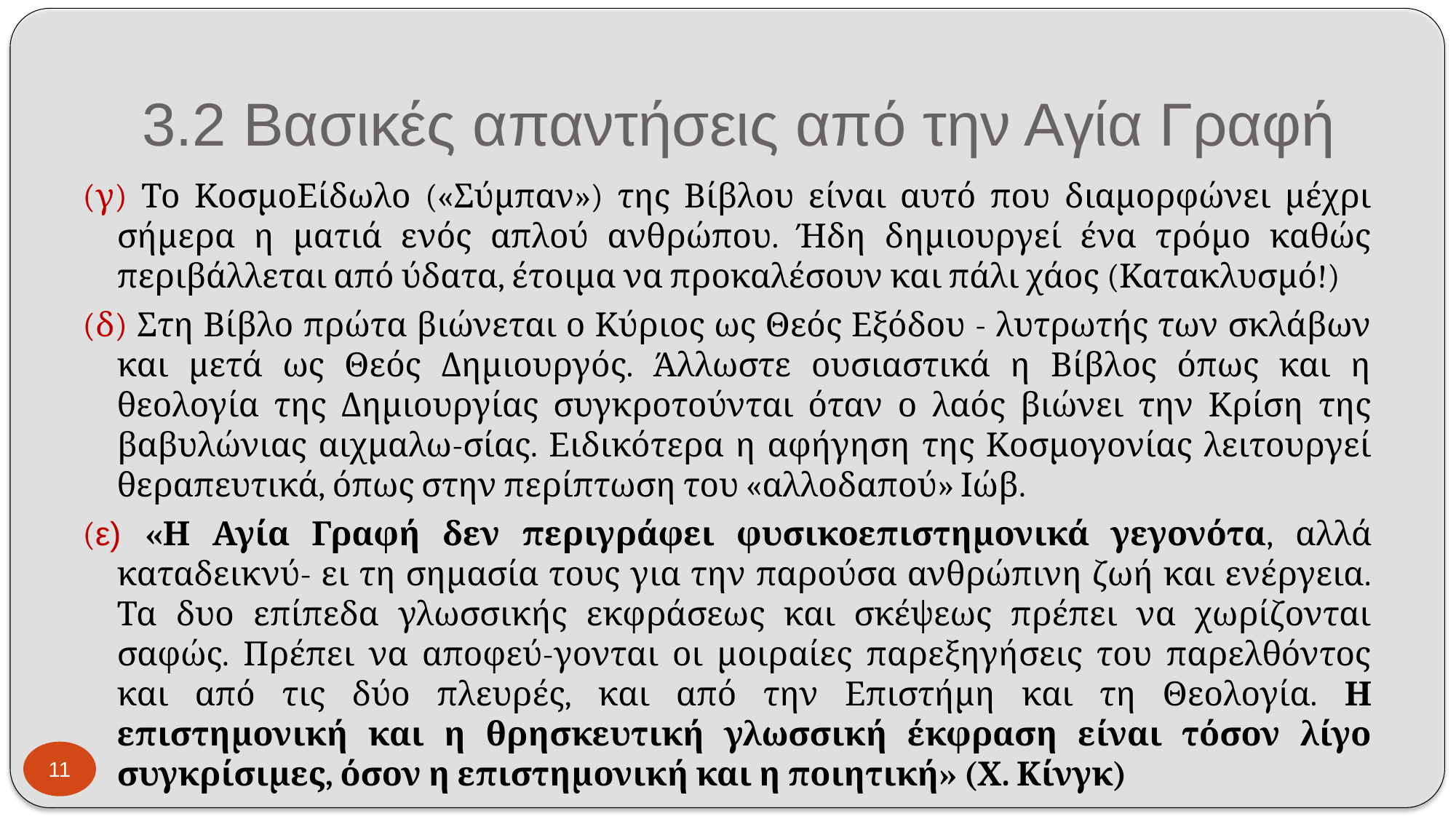

# 3.2 Βασικές απαντήσεις από την Αγία Γραφή
(γ) Το ΚοσμοΕίδωλο («Σύμπαν») της Βίβλου είναι αυτό που διαμορφώνει μέχρι σήμερα η ματιά ενός απλού ανθρώπου. Ήδη δημιουργεί ένα τρόμο καθώς περιβάλλεται από ύδατα, έτοιμα να προκαλέσουν και πάλι χάος (Κατακλυσμό!)
(δ) Στη Βίβλο πρώτα βιώνεται ο Κύριος ως Θεός Εξόδου - λυτρωτής των σκλάβων και μετά ως Θεός Δημιουργός. Άλλωστε ουσιαστικά η Βίβλος όπως και η θεολογία της Δημιουργίας συγκροτούνται όταν ο λαός βιώνει την Κρίση της βαβυλώνιας αιχμαλω-σίας. Ειδικότερα η αφήγηση της Κοσμογονίας λειτουργεί θεραπευτικά, όπως στην περίπτωση του «αλλοδαπού» Ιώβ.
(ε) «Η Αγία Γραφή δεν περιγράφει φυσικοεπιστημονικά γεγονότα, αλλά καταδεικνύ- ει τη σημασία τους για την παρούσα ανθρώπινη ζωή και ενέργεια. Τα δυο επίπεδα γλωσσικής εκφράσεως και σκέψεως πρέπει να χωρίζονται σαφώς. Πρέπει να αποφεύ-γονται οι μοιραίες παρεξηγήσεις του παρελθόντος και από τις δύο πλευρές, και από την Επιστήμη και τη Θεολογία. Η επιστημονική και η θρησκευτική γλωσσική έκφραση είναι τόσον λίγο συγκρίσιμες, όσον η επιστημονική και η ποιητική» (Χ. Κίνγκ)

11